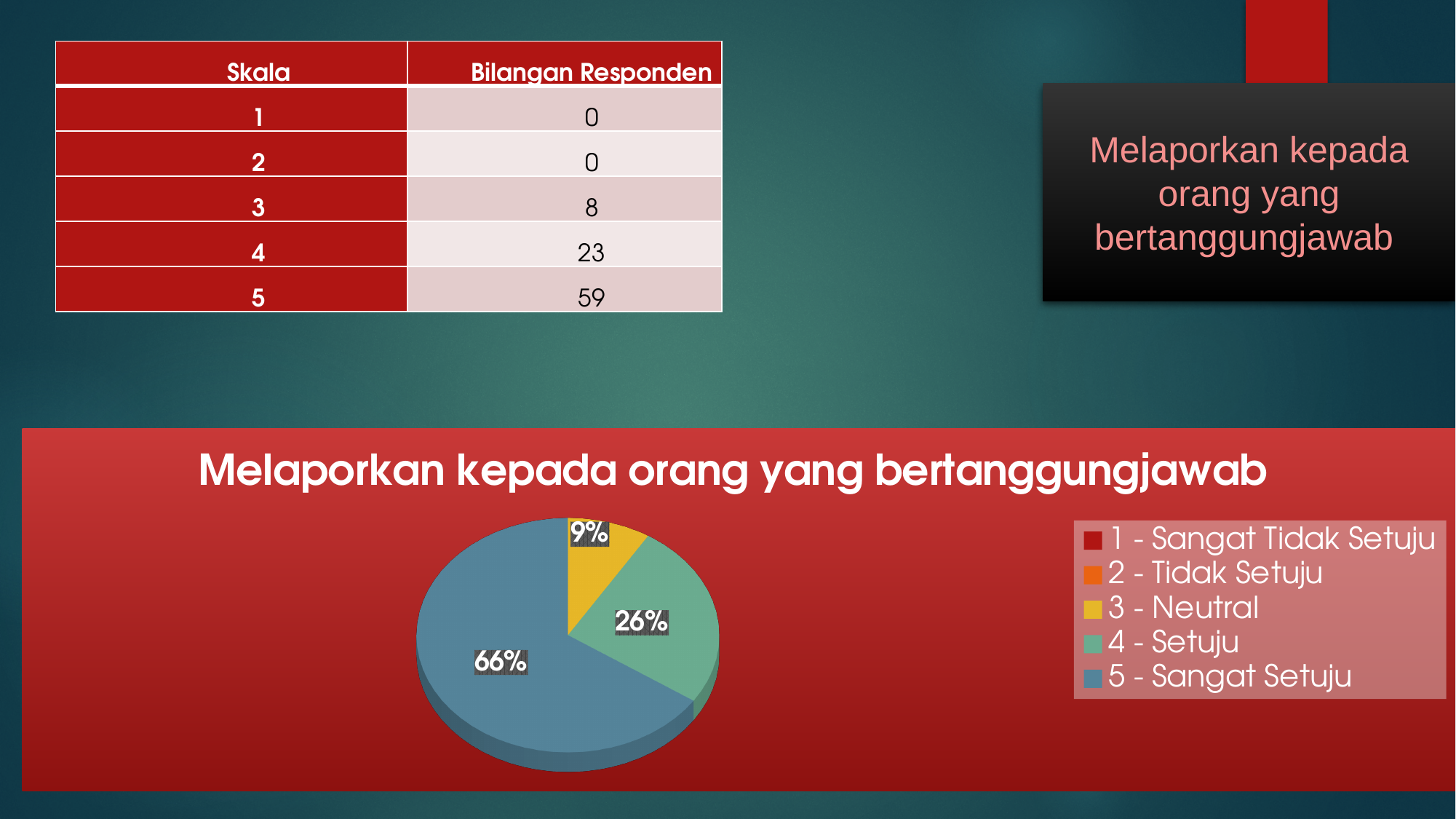

| Skala | Bilangan Responden |
| --- | --- |
| 1 | 0 |
| 2 | 0 |
| 3 | 8 |
| 4 | 23 |
| 5 | 59 |
Melaporkan kepada orang yang bertanggungjawab

[unsupported chart]